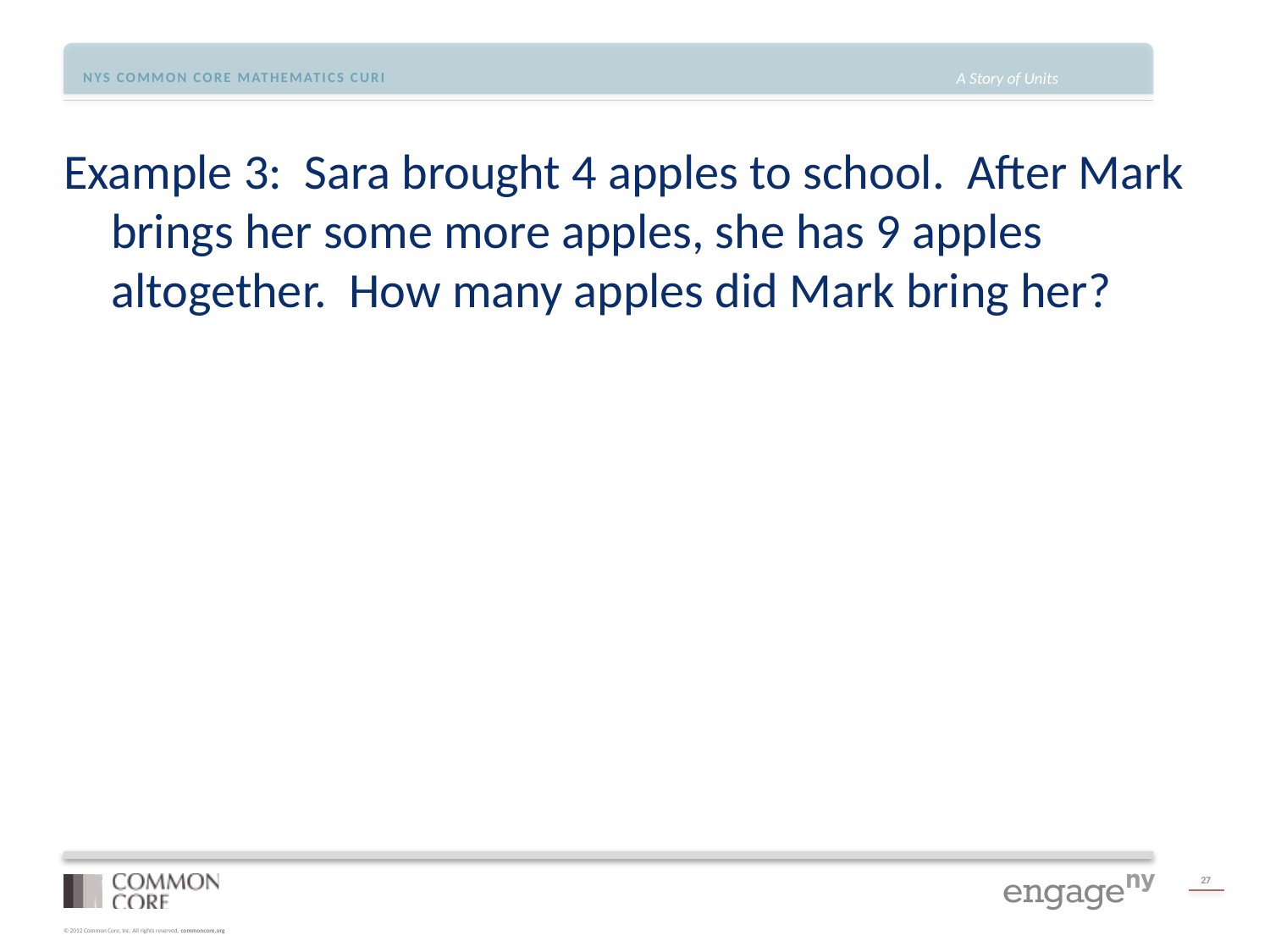

Example 3:  Sara brought 4 apples to school.  After Mark brings her some more apples, she has 9 apples altogether.  How many apples did Mark bring her?
#
27